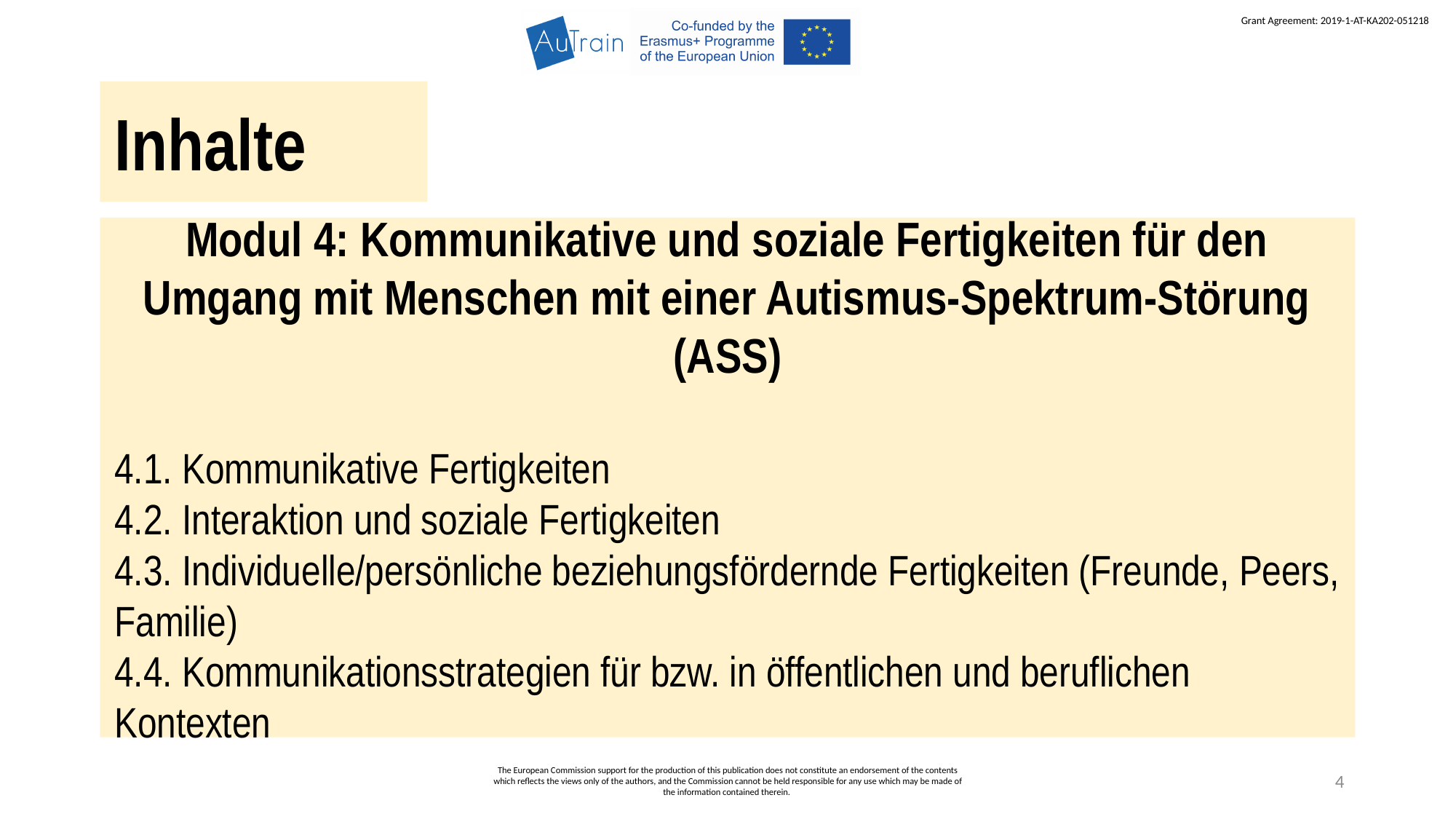

Inhalte
Modul 4: Kommunikative und soziale Fertigkeiten für den Umgang mit Menschen mit einer Autismus-Spektrum-Störung (ASS)

4.1. Kommunikative Fertigkeiten
4.2. Interaktion und soziale Fertigkeiten
4.3. Individuelle/persönliche beziehungsfördernde Fertigkeiten (Freunde, Peers, Familie)
4.4. Kommunikationsstrategien für bzw. in öffentlichen und beruflichen Kontexten

The European Commission support for the production of this publication does not constitute an endorsement of the contents which reflects the views only of the authors, and the Commission cannot be held responsible for any use which may be made of the information contained therein.
4